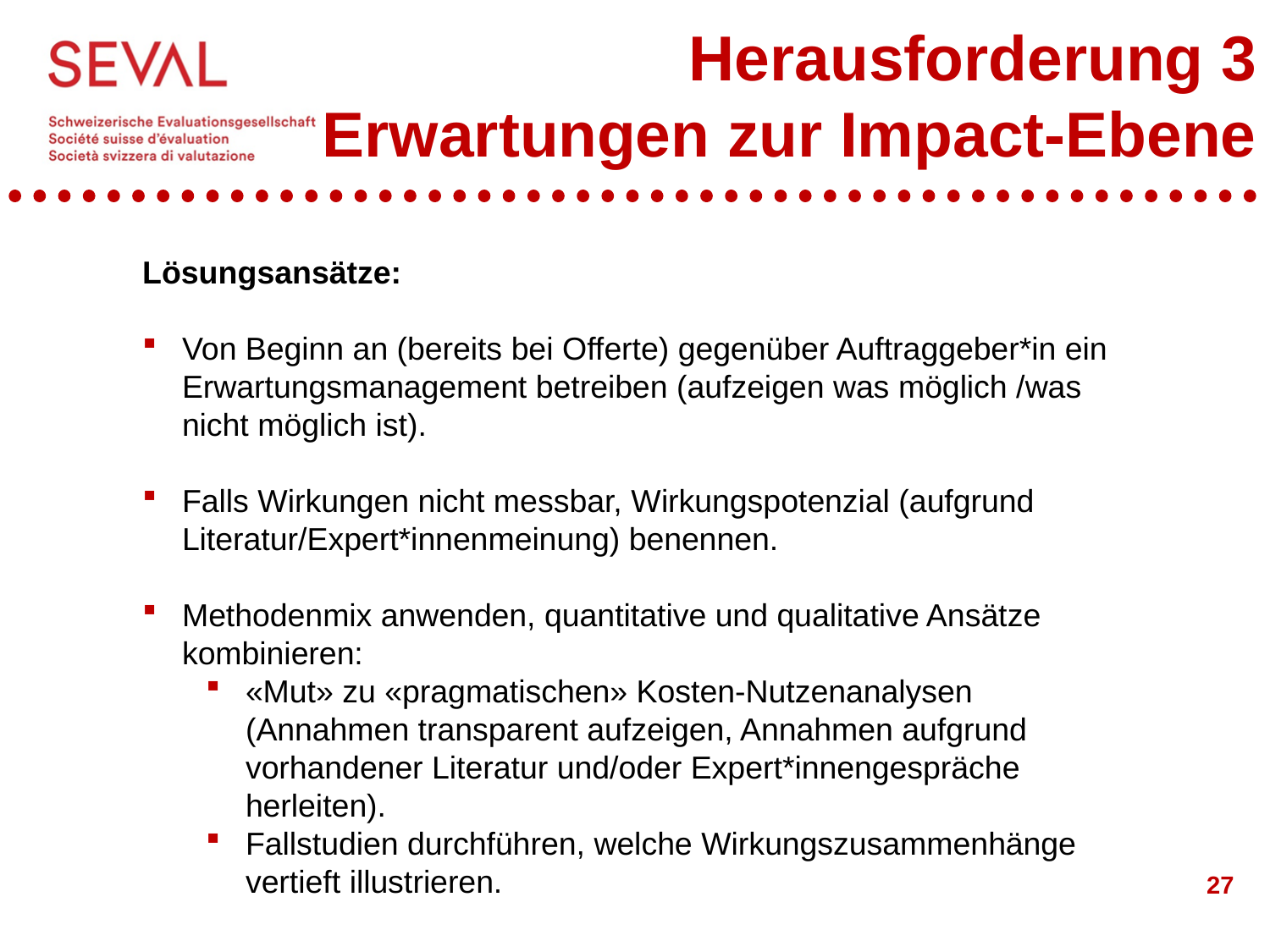

# Herausforderung 3 Erwartungen zur Impact-Ebene
Lösungsansätze:

Von Beginn an (bereits bei Offerte) gegenüber Auftraggeber*in ein Erwartungsmanagement betreiben (aufzeigen was möglich /was nicht möglich ist).

Falls Wirkungen nicht messbar, Wirkungspotenzial (aufgrund Literatur/Expert*innenmeinung) benennen.

Methodenmix anwenden, quantitative und qualitative Ansätze kombinieren:
«Mut» zu «pragmatischen» Kosten-Nutzenanalysen (Annahmen transparent aufzeigen, Annahmen aufgrund vorhandener Literatur und/oder Expert*innengespräche herleiten).
Fallstudien durchführen, welche Wirkungszusammenhänge vertieft illustrieren.

27